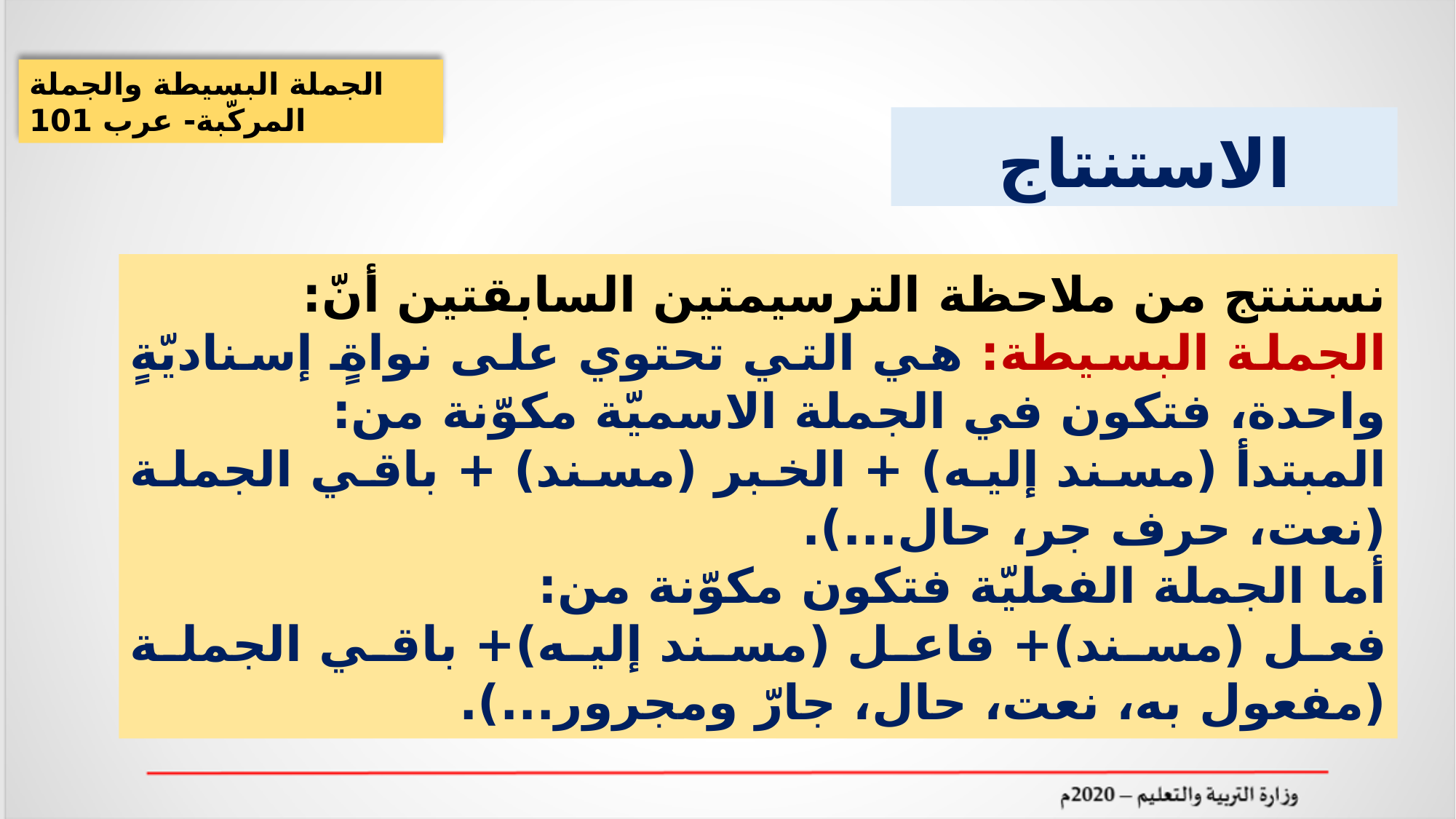

الجملة البسيطة والجملة المركّبة- عرب 101
الاستنتاج
نستنتج من ملاحظة الترسيمتين السابقتين أنّ:
الجملة البسيطة: هي التي تحتوي على نواةٍ إسناديّةٍ واحدة، فتكون في الجملة الاسميّة مكوّنة من:
المبتدأ (مسند إليه) + الخبر (مسند) + باقي الجملة (نعت، حرف جر، حال...).
أما الجملة الفعليّة فتكون مكوّنة من:
فعل (مسند)+ فاعل (مسند إليه)+ باقي الجملة (مفعول به، نعت، حال، جارّ ومجرور...).